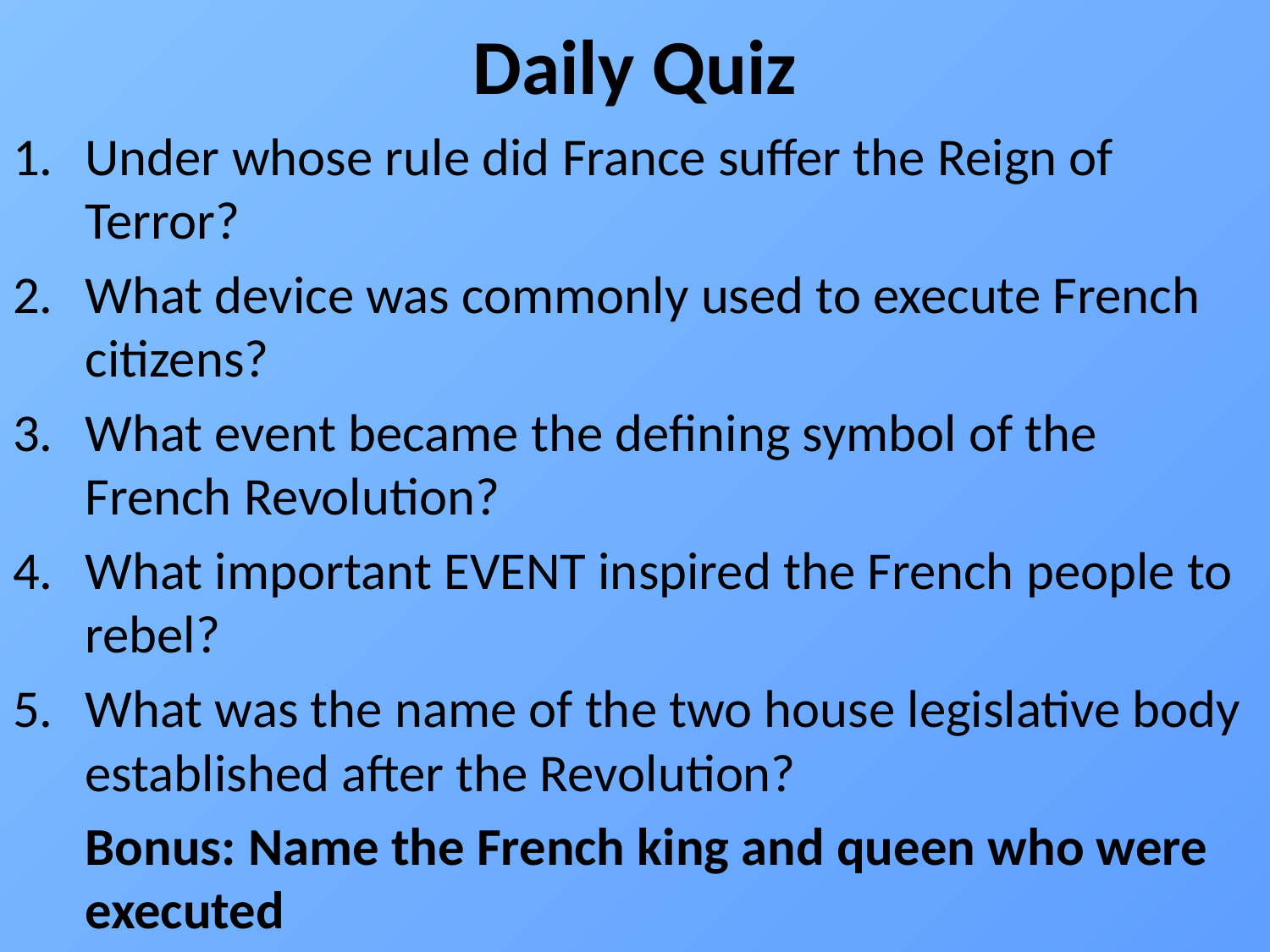

# Daily Quiz
Under whose rule did France suffer the Reign of Terror?
What device was commonly used to execute French citizens?
What event became the defining symbol of the French Revolution?
What important EVENT inspired the French people to rebel?
What was the name of the two house legislative body established after the Revolution?
	Bonus: Name the French king and queen who were executed